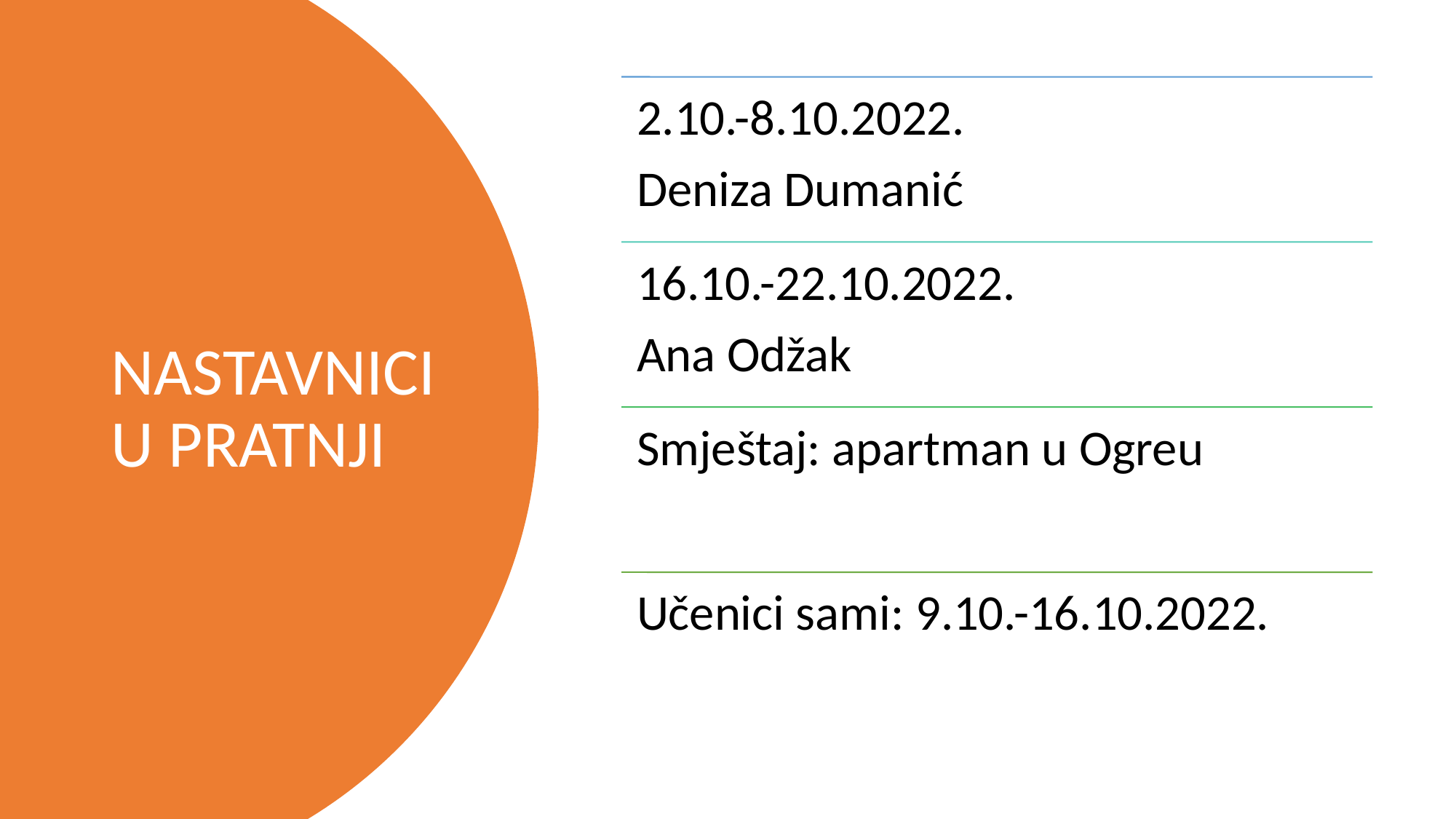

2.10.-8.10.2022.
Deniza Dumanić
16.10.-22.10.2022.
Ana Odžak
Smještaj: apartman u Ogreu
Učenici sami: 9.10.-16.10.2022.
# NASTAVNICI U PRATNJI